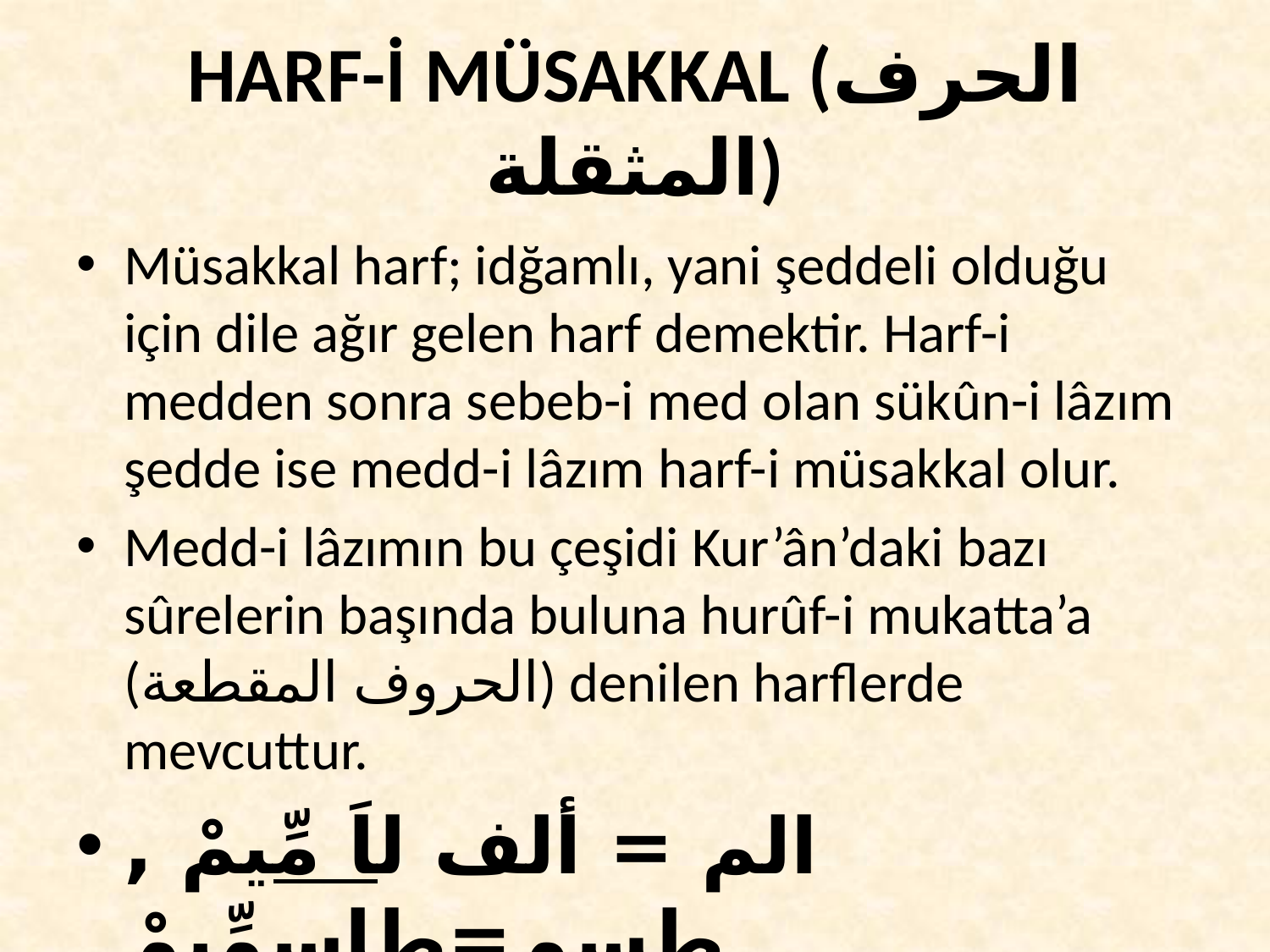

# HARF-İ MÜSAKKAL (الحرف المثقلة)
Müsakkal harf; idğamlı, yani şeddeli olduğu için dile ağır gelen harf demektir. Harf-i medden sonra sebeb-i med olan sükûn-i lâzım şedde ise medd-i lâzım harf-i müsakkal olur.
Medd-i lâzımın bu çeşidi Kur’ân’daki bazı sûrelerin başında buluna hurûf-i mukatta’a (الحروف المقطعة) denilen harflerde mevcuttur.
الم = ألف لاَ مِّيمْ , طسم=طاسِمِّيمْ